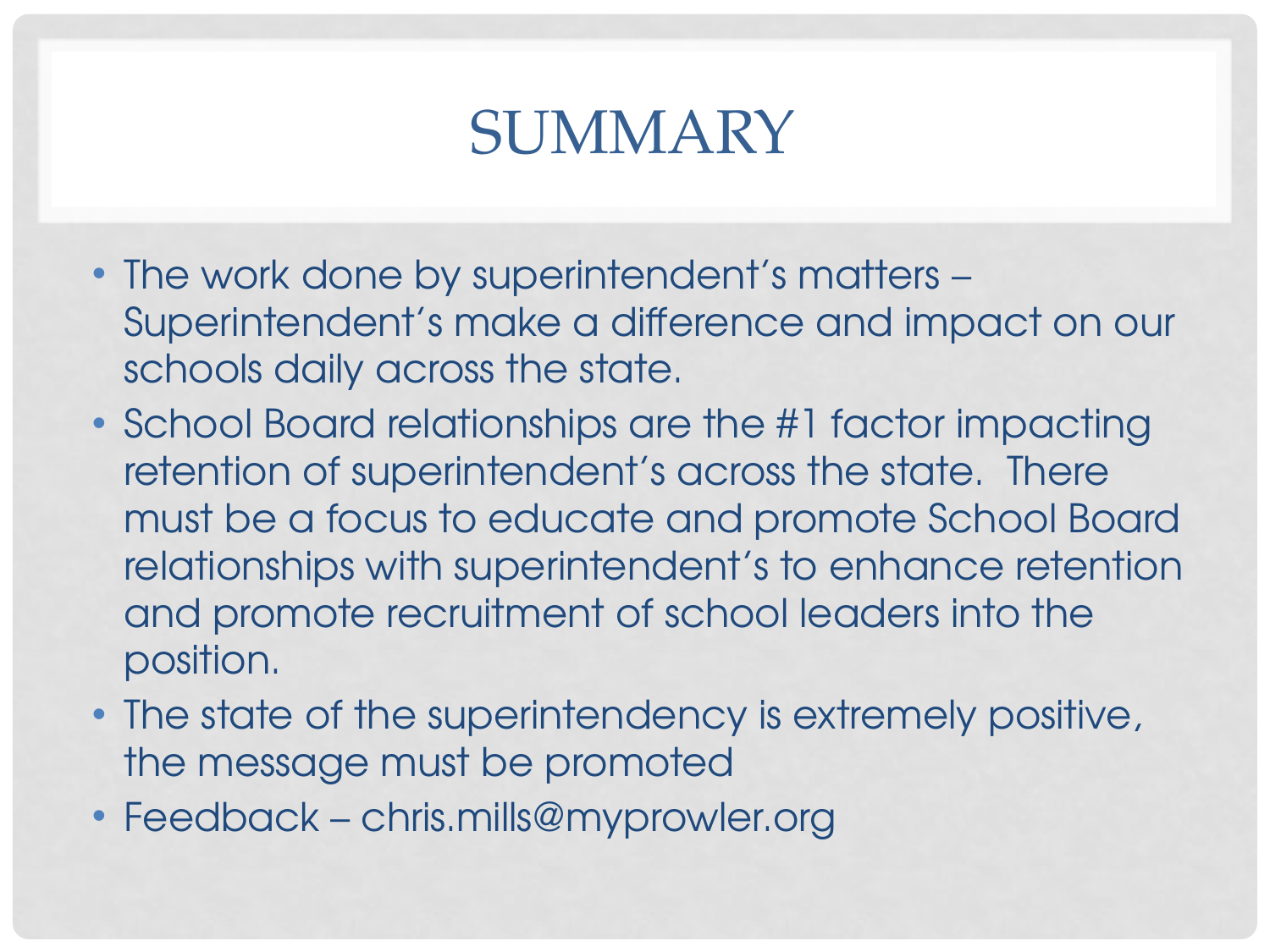

# Summary
The work done by superintendent’s matters – Superintendent’s make a difference and impact on our schools daily across the state.
School Board relationships are the #1 factor impacting retention of superintendent’s across the state.  There must be a focus to educate and promote School Board  relationships with superintendent’s to enhance retention and promote recruitment of school leaders into the position.
The state of the superintendency is extremely positive, the message must be promoted
Feedback – chris.mills@myprowler.org